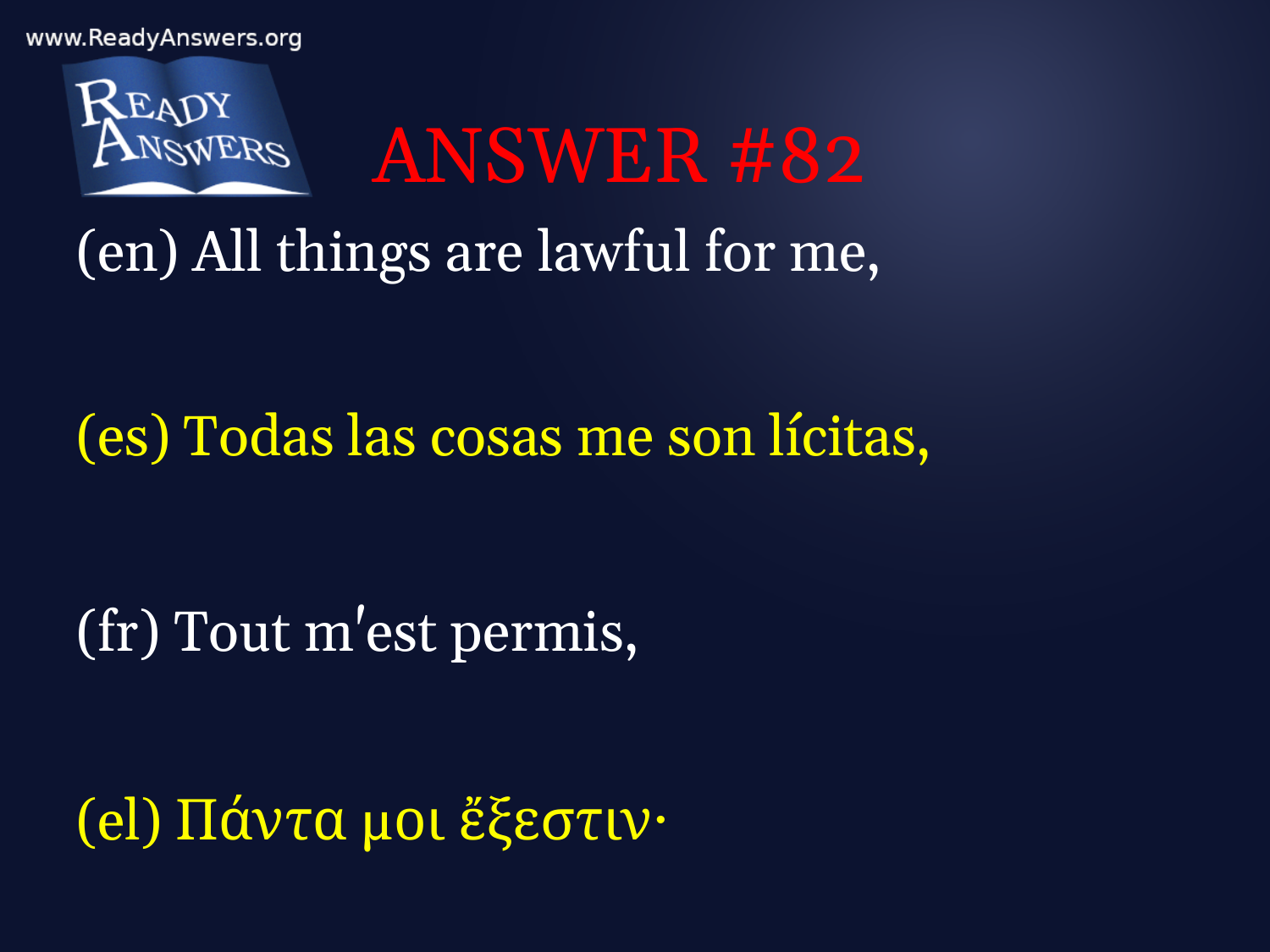

# ANSWER #82
(en) All things are lawful for me,
(es) Todas las cosas me son lícitas,
(fr) Tout m'est permis,
(el) Πάντα μοι ἔξεστιν·